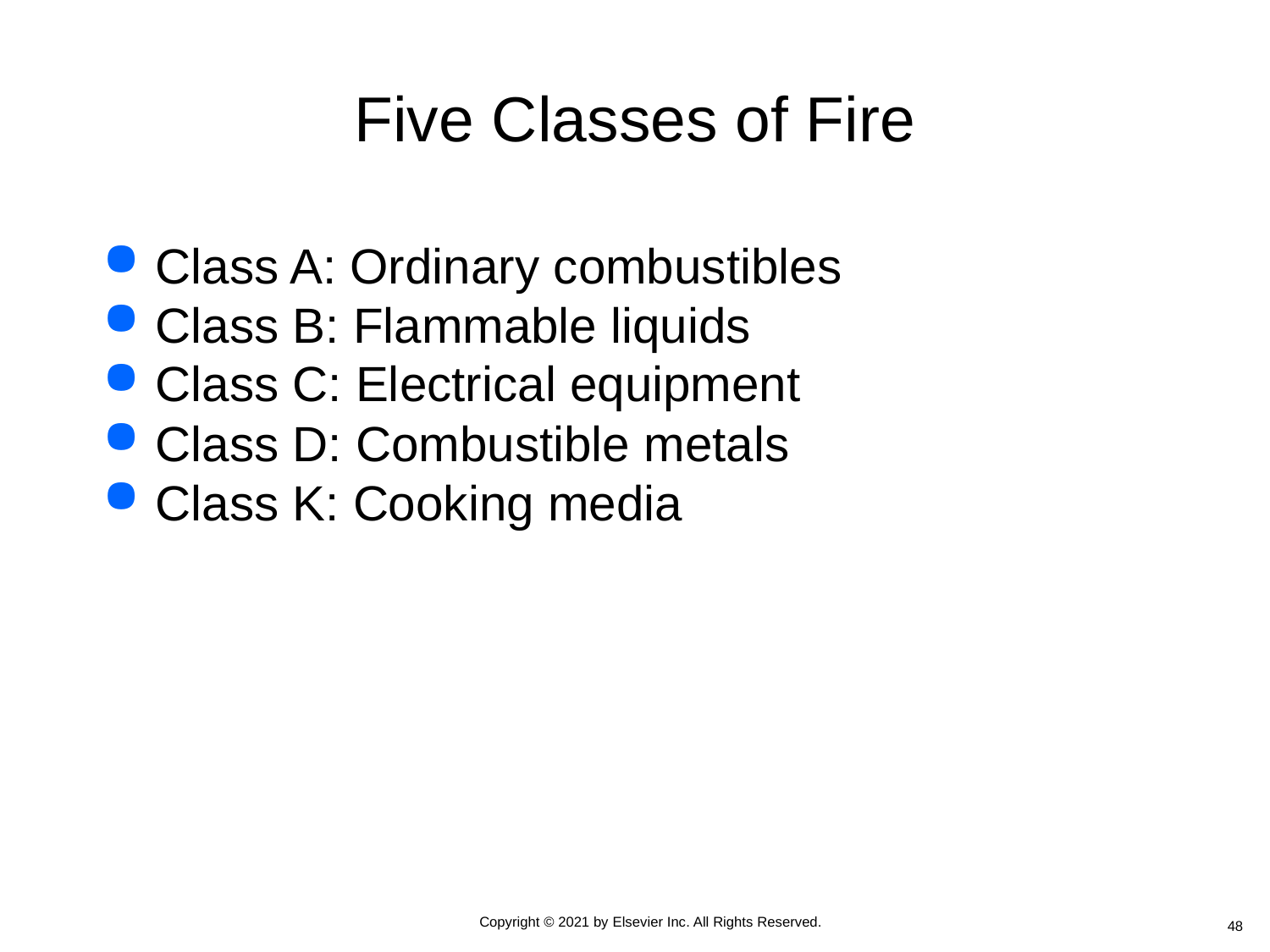

# Five Classes of Fire
Class A: Ordinary combustibles
Class B: Flammable liquids
Class C: Electrical equipment
Class D: Combustible metals
Class K: Cooking media
48